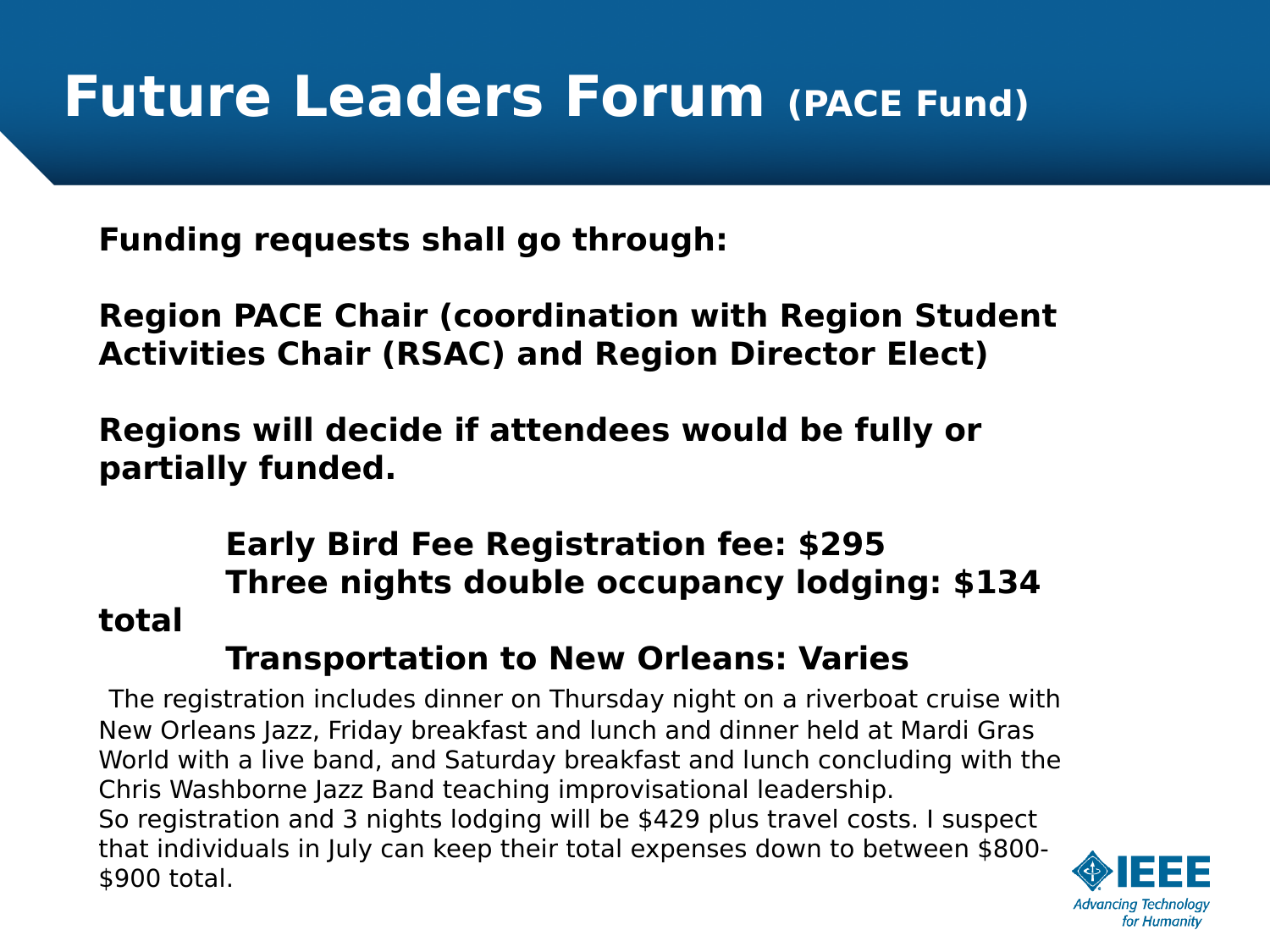

# Future Leaders Forum (PACE Fund)

Funding requests shall go through:

Region PACE Chair (coordination with Region Student Activities Chair (RSAC) and Region Director Elect)

Regions will decide if attendees would be fully or partially funded.

	Early Bird Fee Registration fee: $295
	Three nights double occupancy lodging: $134 total
	Transportation to New Orleans: Varies
 The registration includes dinner on Thursday night on a riverboat cruise with New Orleans Jazz, Friday breakfast and lunch and dinner held at Mardi Gras World with a live band, and Saturday breakfast and lunch concluding with the Chris Washborne Jazz Band teaching improvisational leadership.
So registration and 3 nights lodging will be $429 plus travel costs. I suspect that individuals in July can keep their total expenses down to between $800-$900 total.